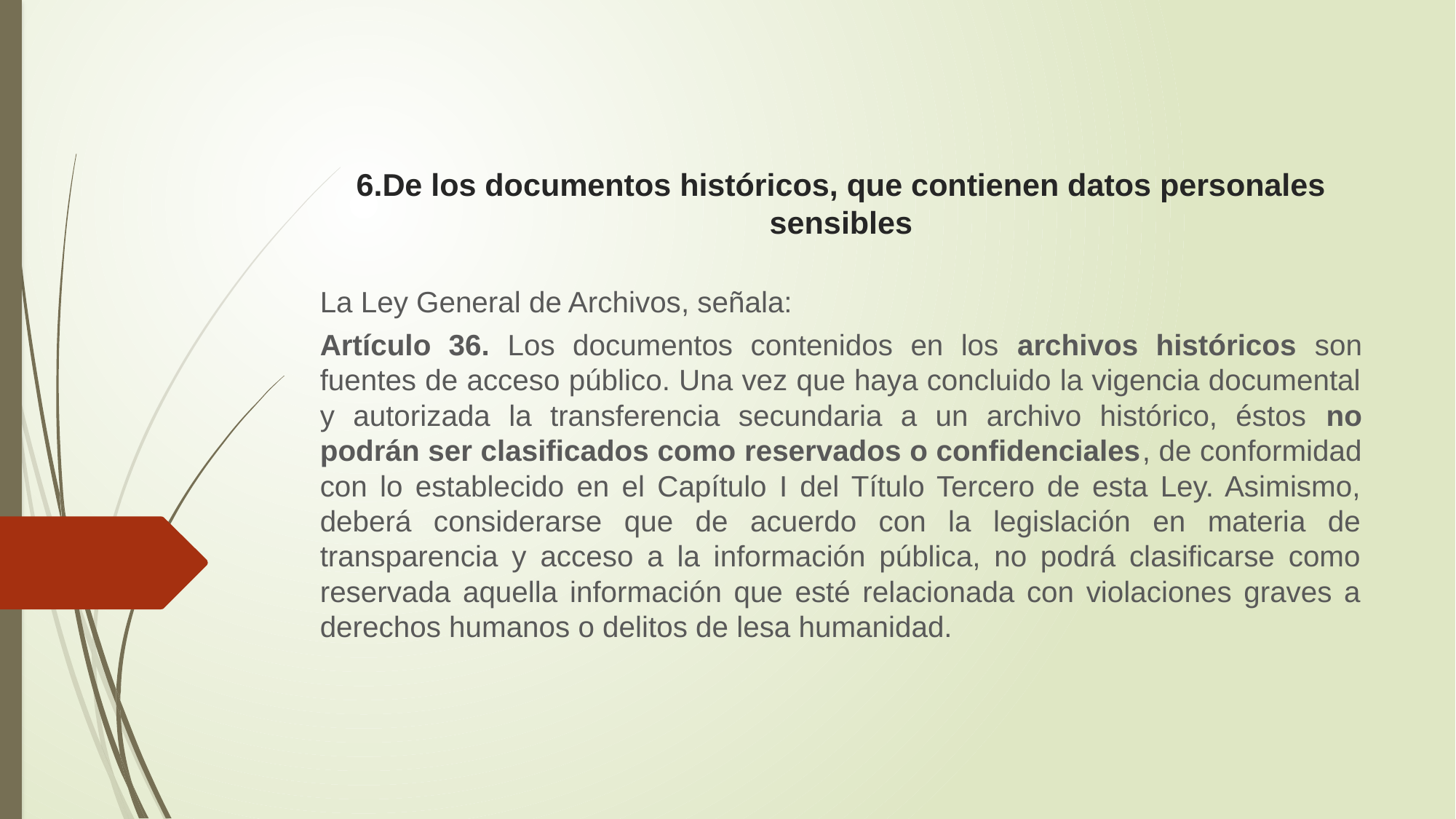

# 6.De los documentos históricos, que contienen datos personales sensibles
La Ley General de Archivos, señala:
Artículo 36. Los documentos contenidos en los archivos históricos son fuentes de acceso público. Una vez que haya concluido la vigencia documental y autorizada la transferencia secundaria a un archivo histórico, éstos no podrán ser clasificados como reservados o confidenciales, de conformidad con lo establecido en el Capítulo I del Título Tercero de esta Ley. Asimismo, deberá considerarse que de acuerdo con la legislación en materia de transparencia y acceso a la información pública, no podrá clasificarse como reservada aquella información que esté relacionada con violaciones graves a derechos humanos o delitos de lesa humanidad.